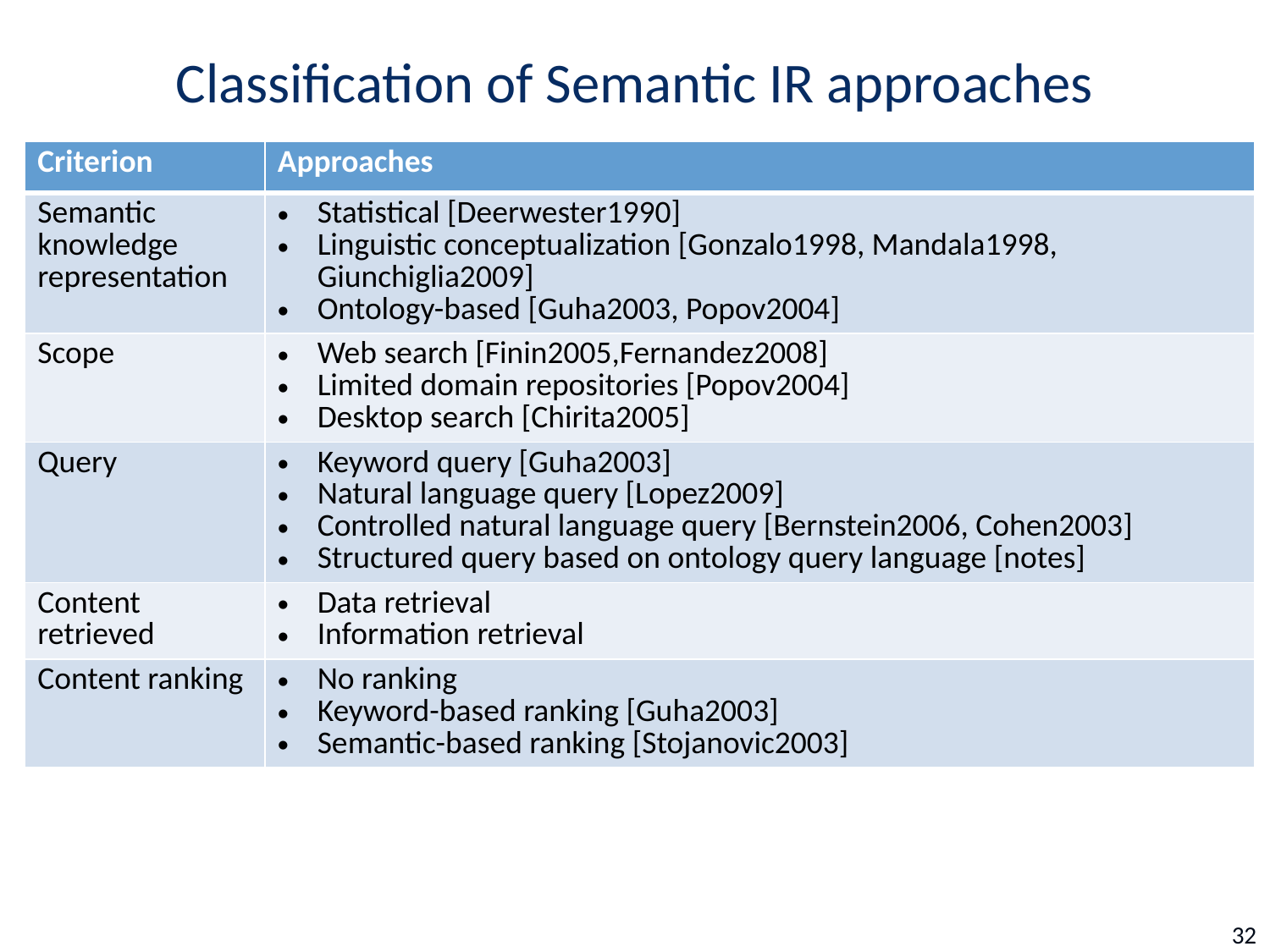

# Classification of Semantic IR approaches
| Criterion | Approaches |
| --- | --- |
| Semantic knowledge representation | Statistical [Deerwester1990] Linguistic conceptualization [Gonzalo1998, Mandala1998, Giunchiglia2009] Ontology-based [Guha2003, Popov2004] |
| Scope | Web search [Finin2005,Fernandez2008] Limited domain repositories [Popov2004] Desktop search [Chirita2005] |
| Query | Keyword query [Guha2003] Natural language query [Lopez2009] Controlled natural language query [Bernstein2006, Cohen2003] Structured query based on ontology query language [notes] |
| Content retrieved | Data retrieval Information retrieval |
| Content ranking | No ranking Keyword-based ranking [Guha2003] Semantic-based ranking [Stojanovic2003] |
32